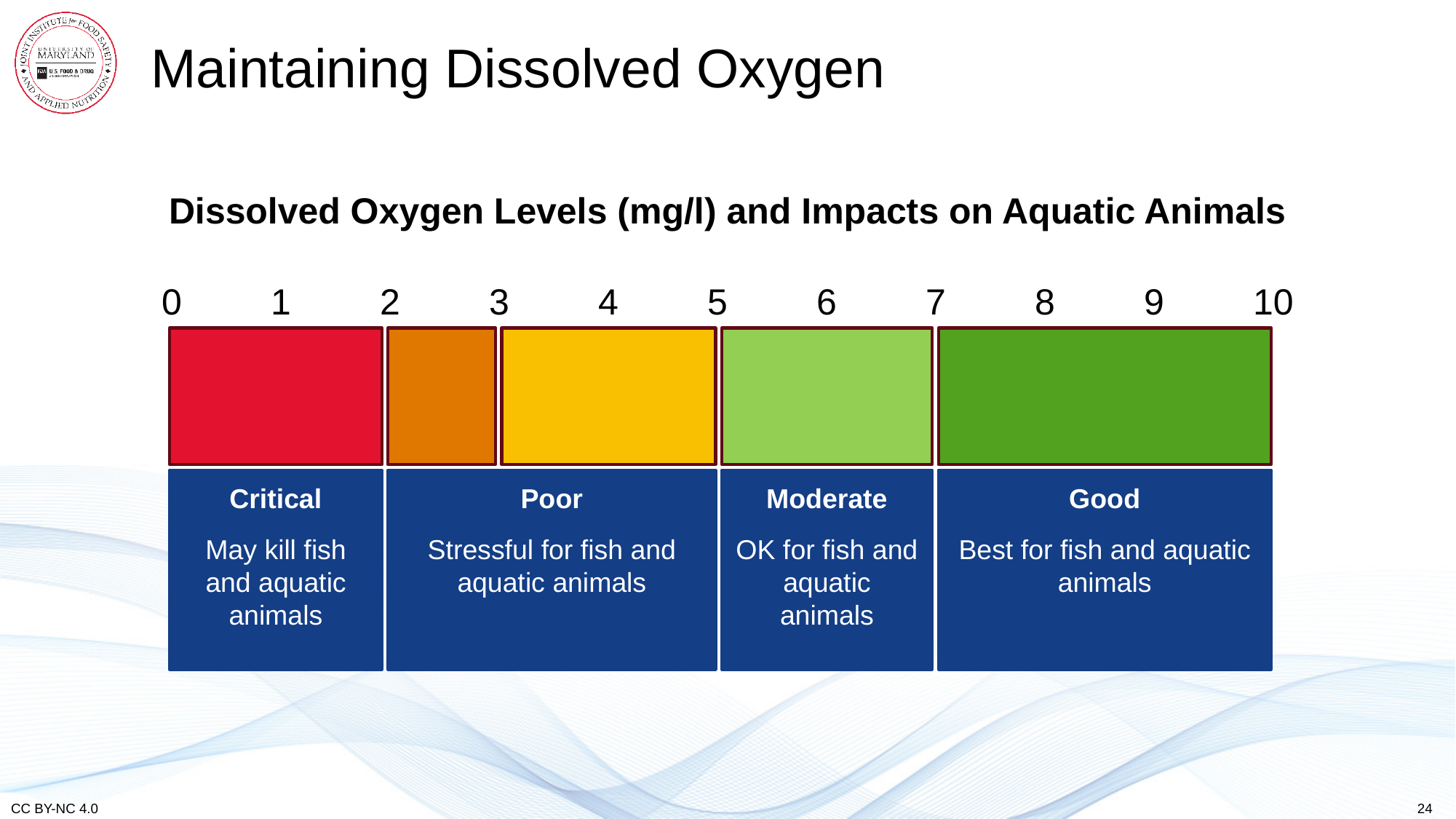

# Maintaining Dissolved Oxygen
Dissolved Oxygen Levels (mg/l) and Impacts on Aquatic Animals
0	1	2	3	4	5	6	7	8	9	10

Critical
May kill fish and aquatic animals
Poor
Stressful for fish and aquatic animals
Moderate
OK for fish and aquatic animals
Good
Best for fish and aquatic animals
24